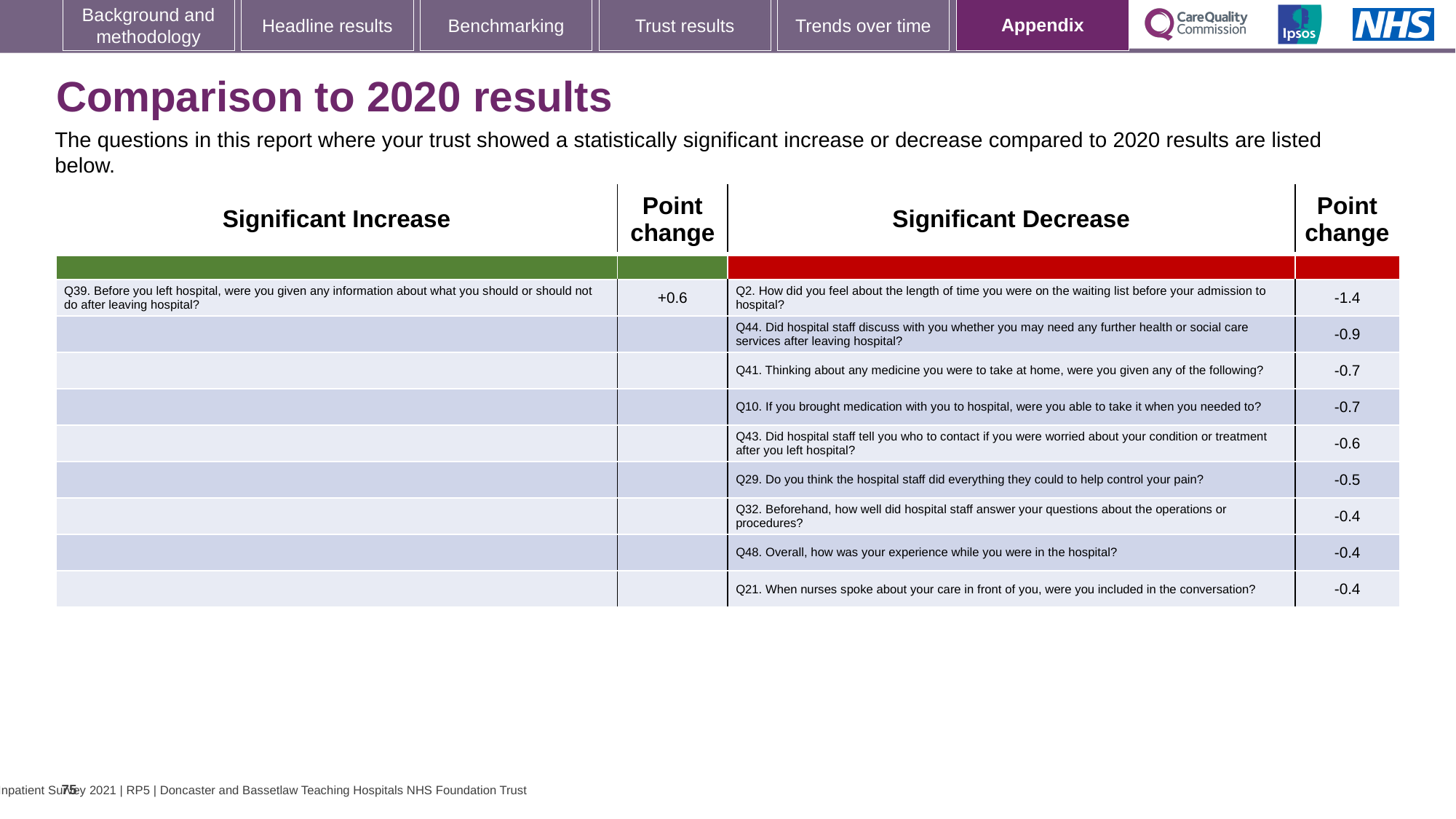

[unsupported chart]

### Chart: Ipsos Ribbon Rules

| Category |  |
|---|---|
# Comparison to 2020 results
The questions in this report where your trust showed a statistically significant increase or decrease compared to 2020 results are listed below.
| Significant Increase | Point change | Significant Decrease | Point change |
| --- | --- | --- | --- |
|  |  |  |  |
| Q39. Before you left hospital, were you given any information about what you should or should not do after leaving hospital? | +0.6 | Q2. How did you feel about the length of time you were on the waiting list before your admission to hospital? | -1.4 |
|  |  | Q44. Did hospital staff discuss with you whether you may need any further health or social care services after leaving hospital? | -0.9 |
|  |  | Q41. Thinking about any medicine you were to take at home, were you given any of the following? | -0.7 |
|  |  | Q10. If you brought medication with you to hospital, were you able to take it when you needed to? | -0.7 |
|  |  | Q43. Did hospital staff tell you who to contact if you were worried about your condition or treatment after you left hospital? | -0.6 |
|  |  | Q29. Do you think the hospital staff did everything they could to help control your pain? | -0.5 |
|  |  | Q32. Beforehand, how well did hospital staff answer your questions about the operations or procedures? | -0.4 |
|  |  | Q48. Overall, how was your experience while you were in the hospital? | -0.4 |
|  |  | Q21. When nurses spoke about your care in front of you, were you included in the conversation? | -0.4 |
75